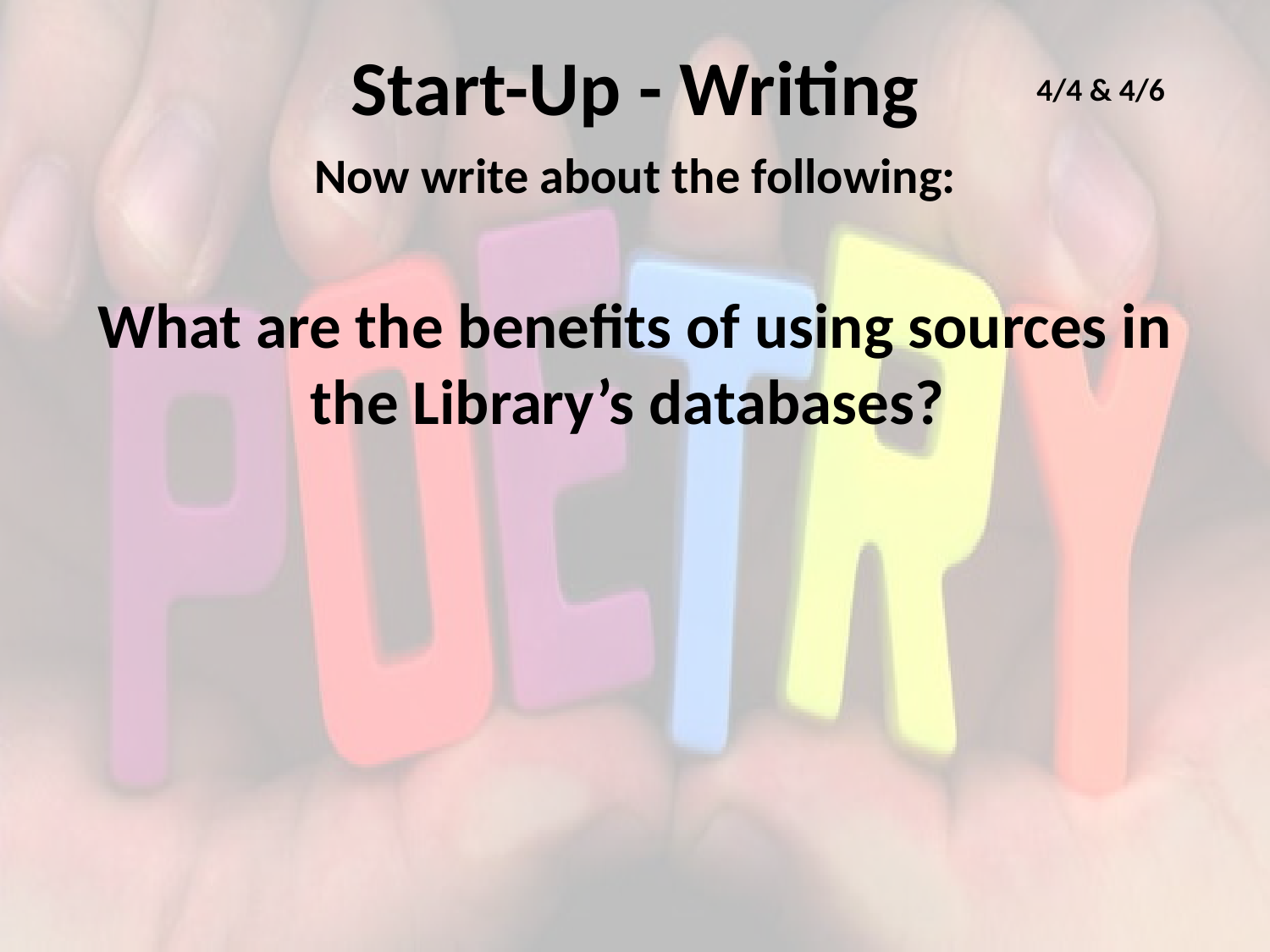

# Start-Up - Writing
4/4 & 4/6
Now write about the following:

What are the benefits of using sources in the Library’s databases?